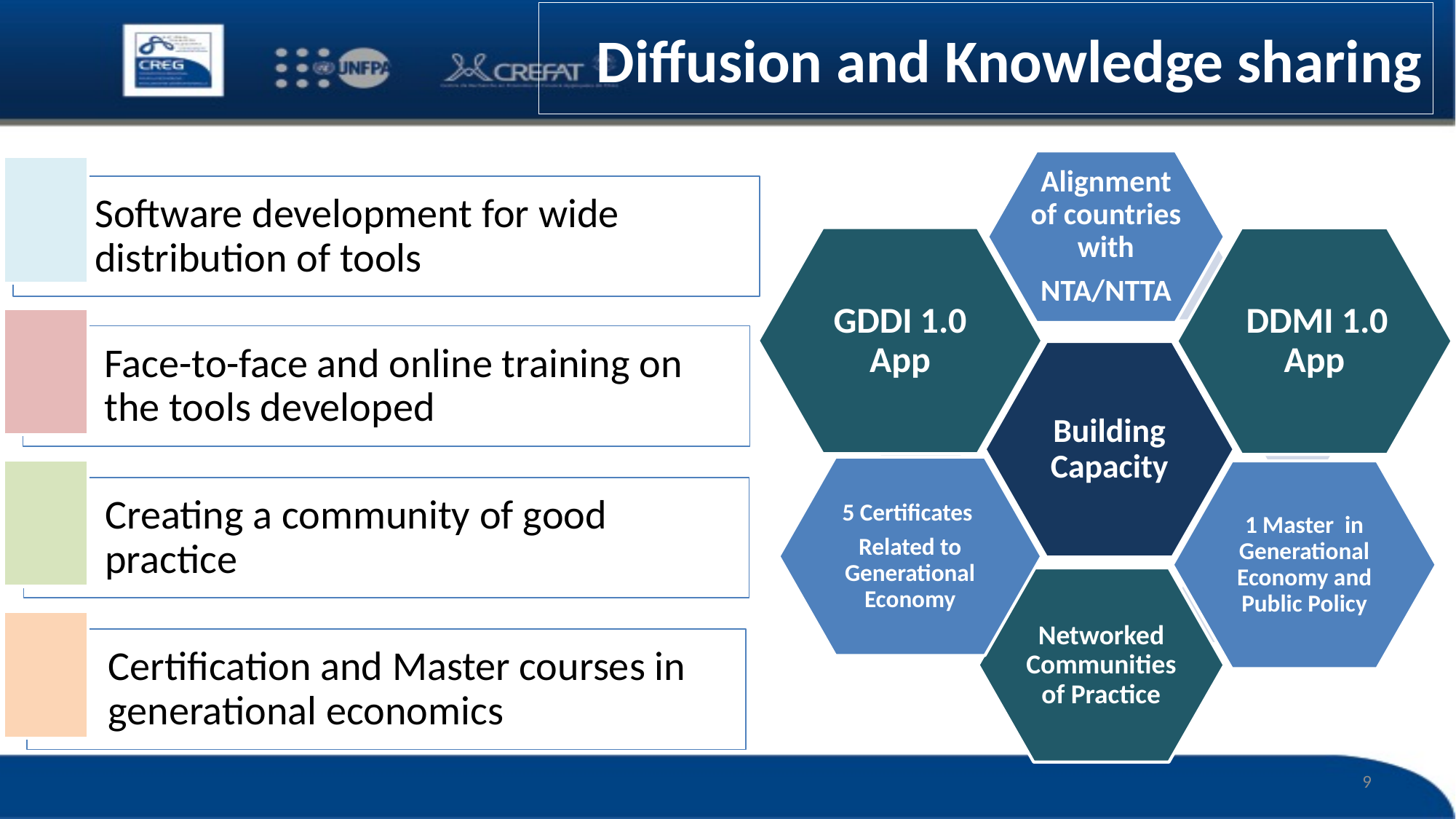

# Diffusion and Knowledge sharing
Software development for wide distribution of tools
Face-to-face and online training on the tools developed
Creating a community of good practice
Certification and Master courses in generational economics
Building Capacity
Alignment of countries with
NTA/NTTA
 DDMI 1.0 App
1 Master  in Generational Economy and Public Policy
Networked Communities of Practice
5 Certificates
Related to Generational Economy
GDDI 1.0 App
9